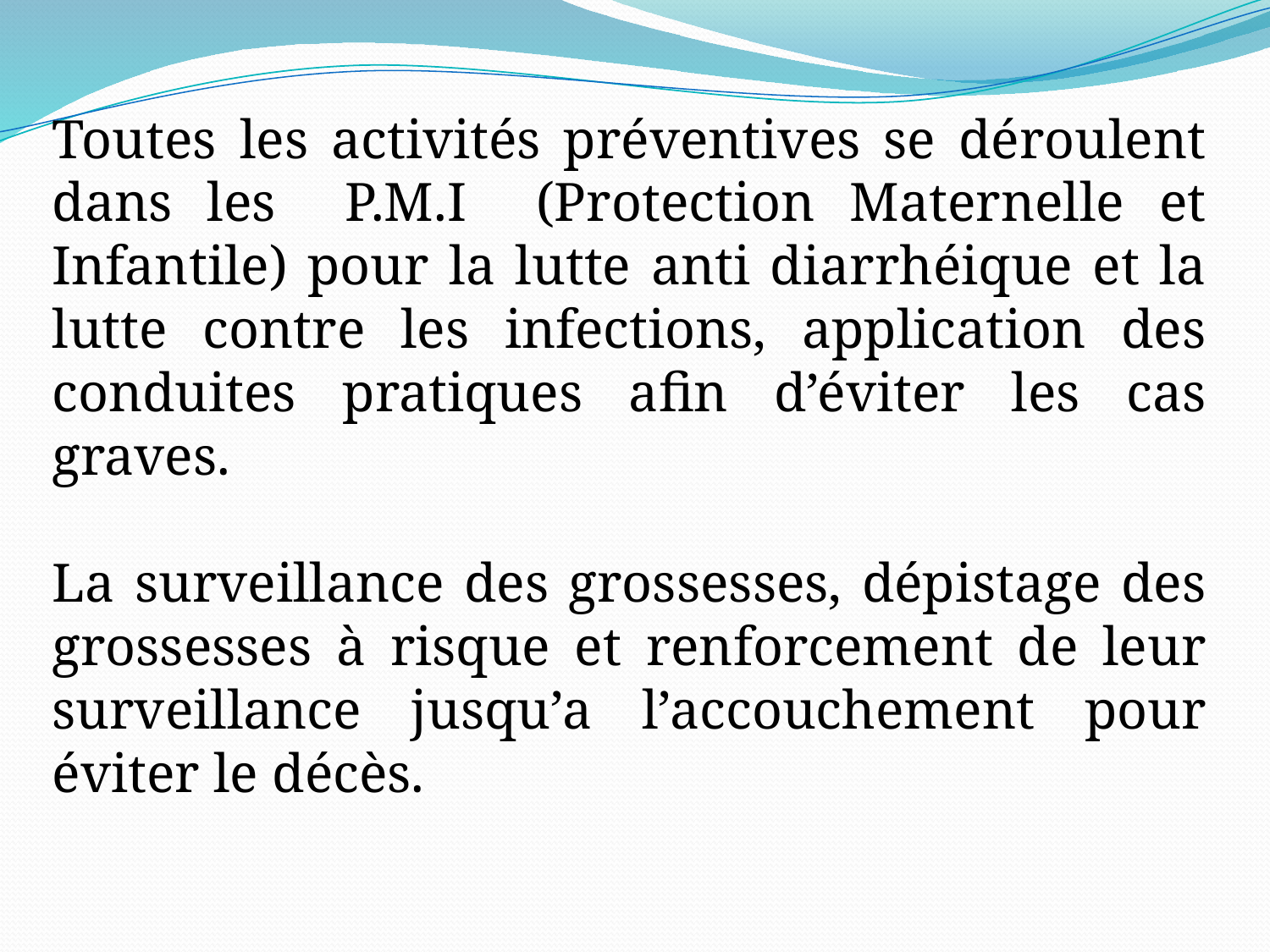

Toutes les activités préventives se déroulent dans les  P.M.I  (Protection Maternelle et Infantile) pour la lutte anti diarrhéique et la lutte contre les infections, application des conduites pratiques afin d’éviter les cas graves.

La surveillance des grossesses, dépistage des grossesses à risque et renforcement de leur surveillance jusqu’a l’accouchement pour éviter le décès.